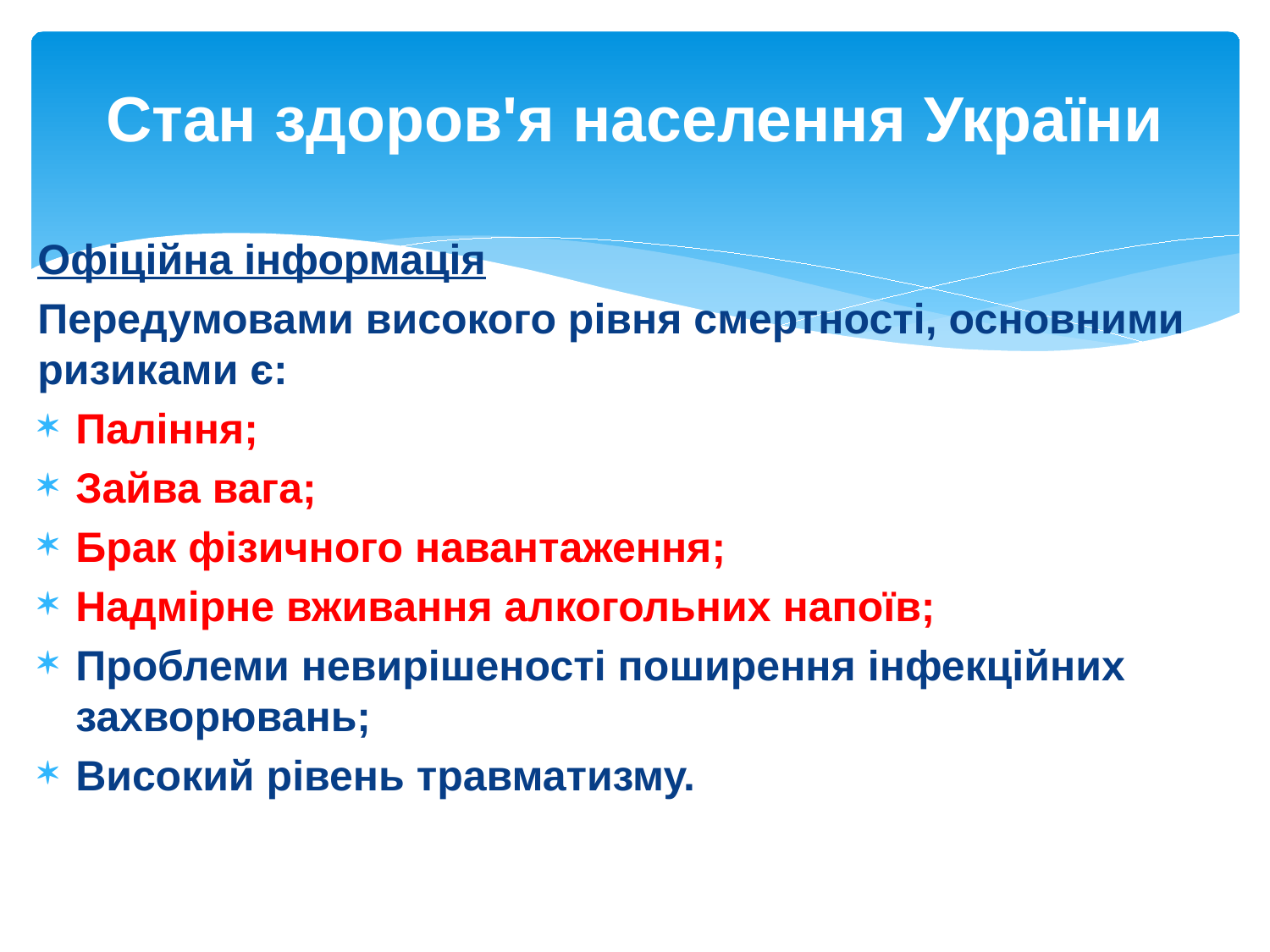

# Стан здоров'я населення України
Офіційна інформація
Передумовами високого рівня смертності, основними ризиками є:
Паління;
Зайва вага;
Брак фізичного навантаження;
Надмірне вживання алкогольних напоїв;
Проблеми невирішеності поширення інфекційних захворювань;
Високий рівень травматизму.